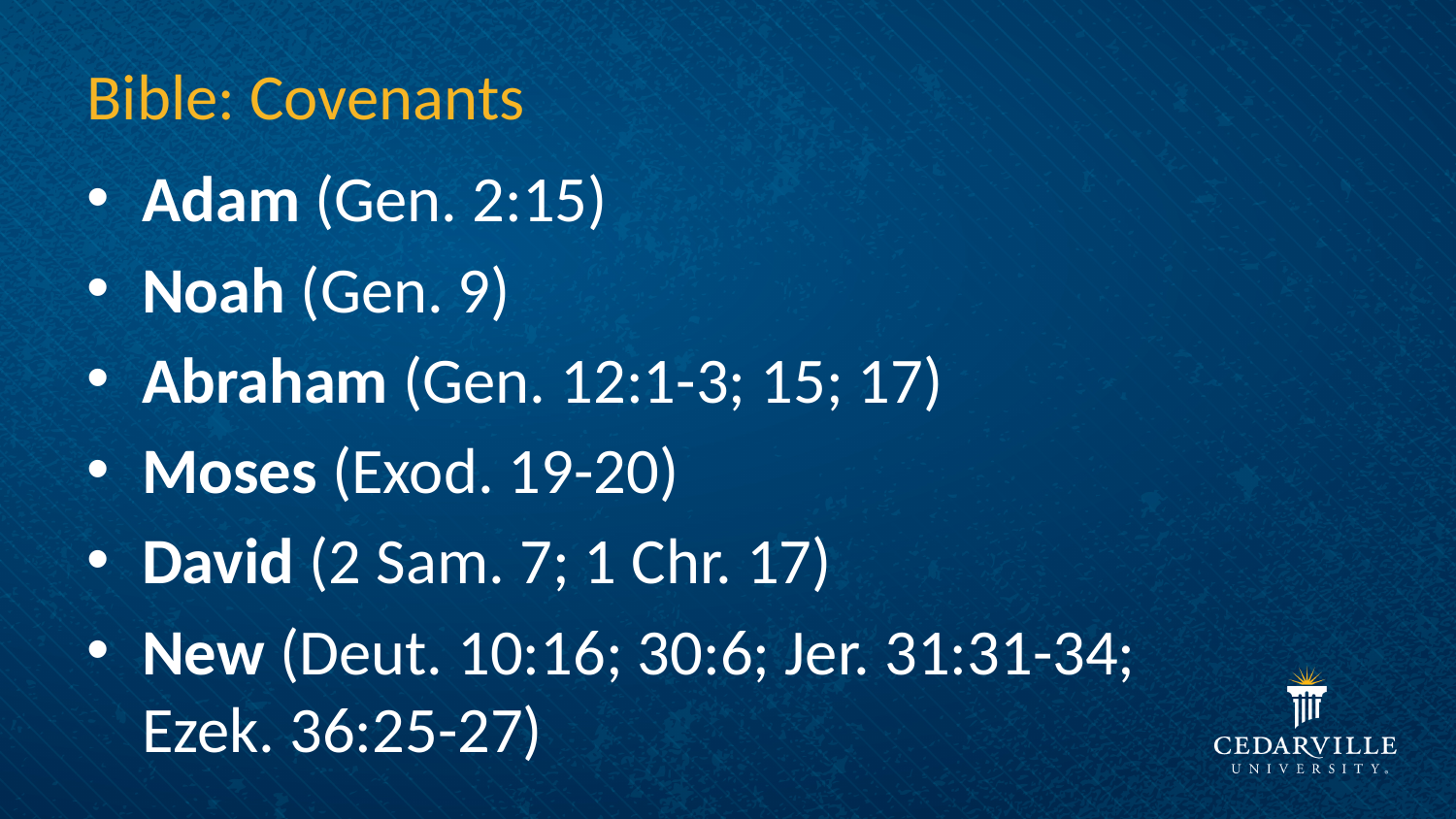

# Bible: Covenants
Adam (Gen. 2:15)
Noah (Gen. 9)
Abraham (Gen. 12:1-3; 15; 17)
Moses (Exod. 19-20)
David (2 Sam. 7; 1 Chr. 17)
New (Deut. 10:16; 30:6; Jer. 31:31-34;
Ezek. 36:25-27)